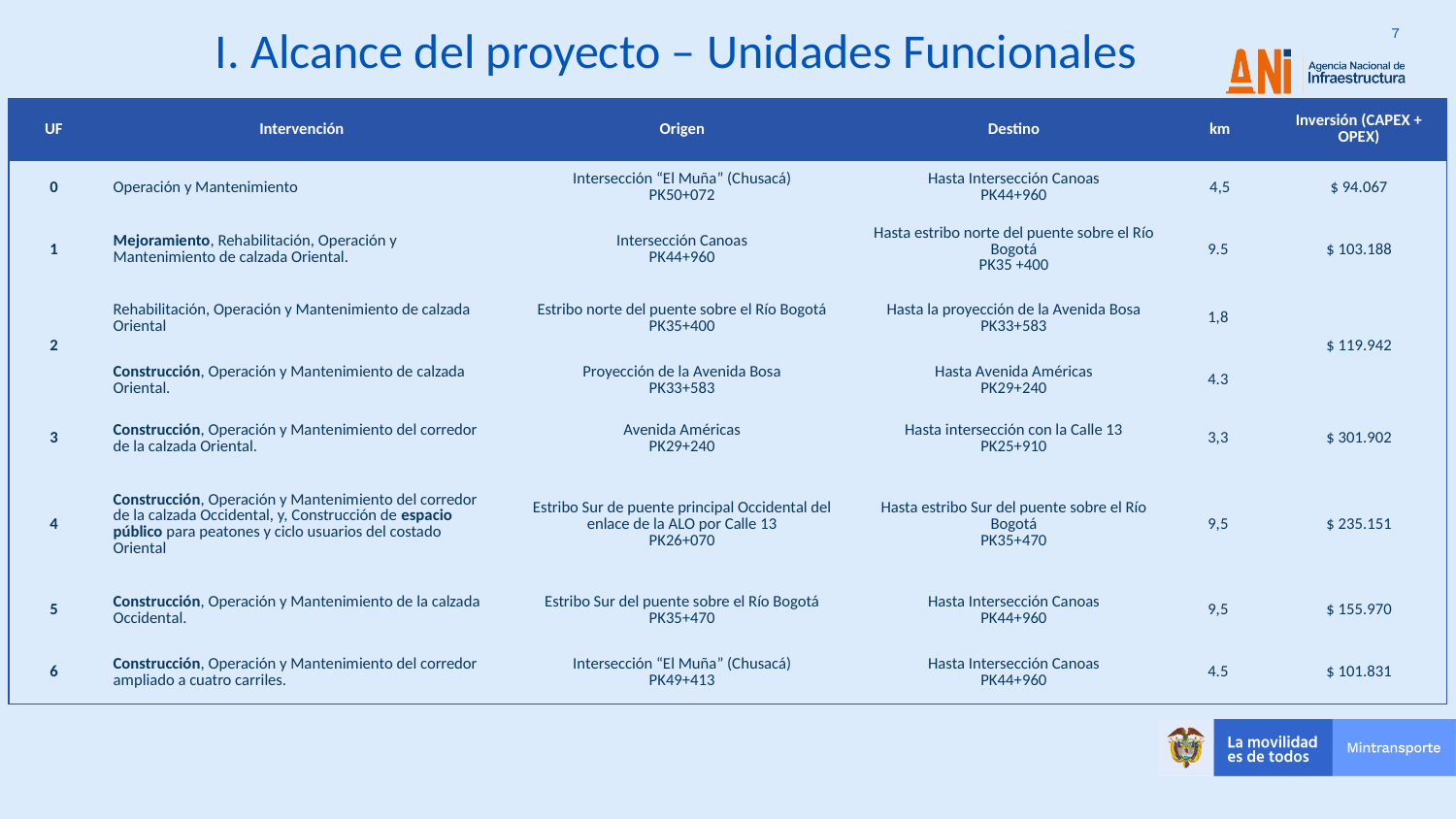

I. Alcance del proyecto – Unidades Funcionales
| UF | Intervención | Origen | Destino | km | Inversión (CAPEX + OPEX) |
| --- | --- | --- | --- | --- | --- |
| 0 | Operación y Mantenimiento | Intersección “El Muña” (Chusacá) PK50+072 | Hasta Intersección Canoas PK44+960 | 4,5 | $ 94.067 |
| 1 | Mejoramiento, Rehabilitación, Operación y Mantenimiento de calzada Oriental. | Intersección Canoas PK44+960 | Hasta estribo norte del puente sobre el Río Bogotá PK35 +400 | 9.5 | $ 103.188 |
| 2 | Rehabilitación, Operación y Mantenimiento de calzada Oriental | Estribo norte del puente sobre el Río Bogotá PK35+400 | Hasta la proyección de la Avenida Bosa PK33+583 | 1,8 | $ 119.942 |
|  | Construcción, Operación y Mantenimiento de calzada Oriental. | Proyección de la Avenida Bosa PK33+583 | Hasta Avenida Américas PK29+240 | 4.3 |  |
| 3 | Construcción, Operación y Mantenimiento del corredor de la calzada Oriental. | Avenida Américas PK29+240 | Hasta intersección con la Calle 13 PK25+910 | 3,3 | $ 301.902 |
| 4 | Construcción, Operación y Mantenimiento del corredor de la calzada Occidental, y, Construcción de espacio público para peatones y ciclo usuarios del costado Oriental | Estribo Sur de puente principal Occidental del enlace de la ALO por Calle 13 PK26+070 | Hasta estribo Sur del puente sobre el Río Bogotá PK35+470 | 9,5 | $ 235.151 |
| 5 | Construcción, Operación y Mantenimiento de la calzada Occidental. | Estribo Sur del puente sobre el Río Bogotá PK35+470 | Hasta Intersección Canoas PK44+960 | 9,5 | $ 155.970 |
| 6 | Construcción, Operación y Mantenimiento del corredor ampliado a cuatro carriles. | Intersección “El Muña” (Chusacá) PK49+413 | Hasta Intersección Canoas PK44+960 | 4.5 | $ 101.831 |